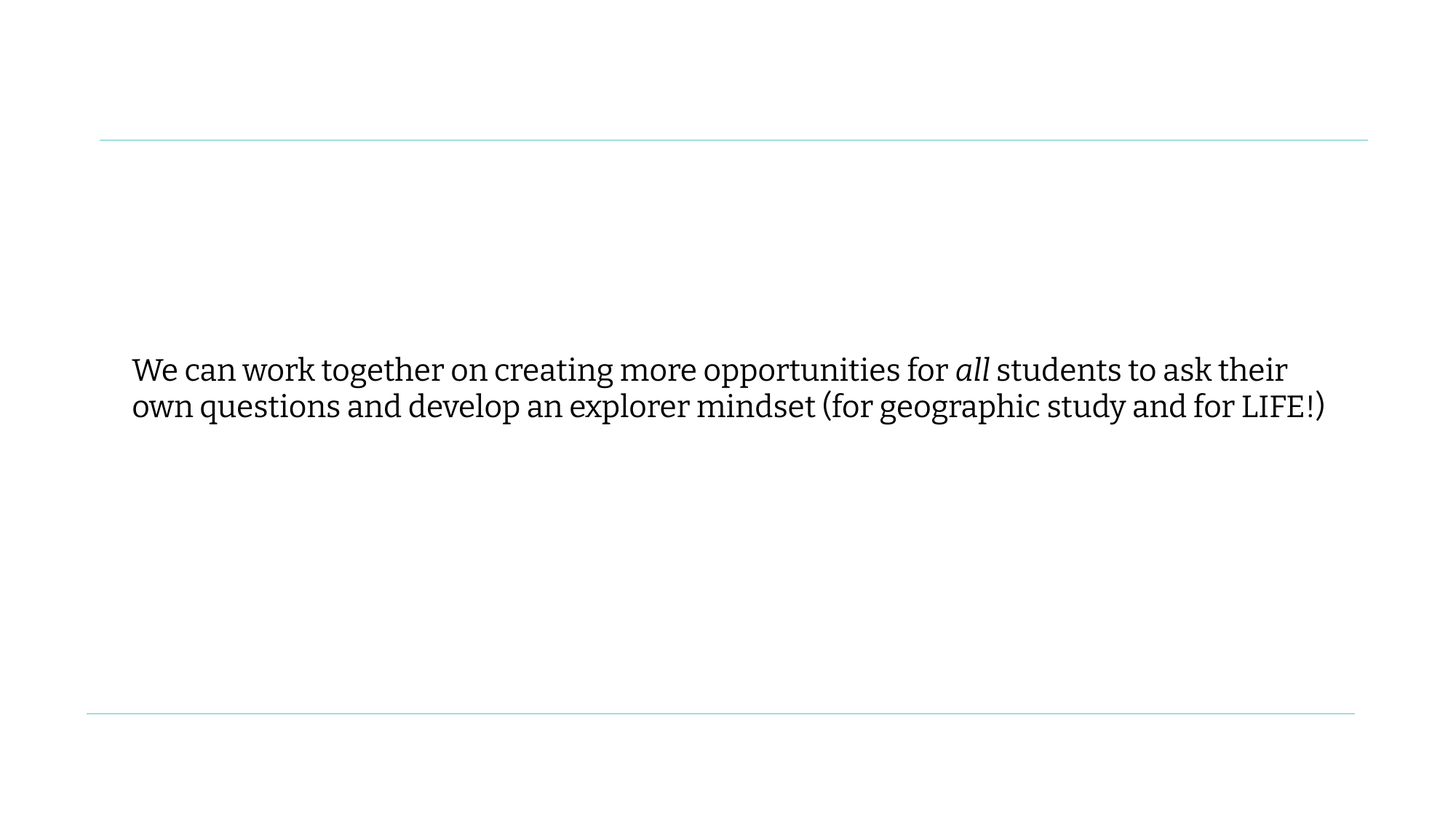

# We can work together on creating more opportunities for all students to ask their own questions and develop an explorer mindset (for geographic study and for LIFE!)